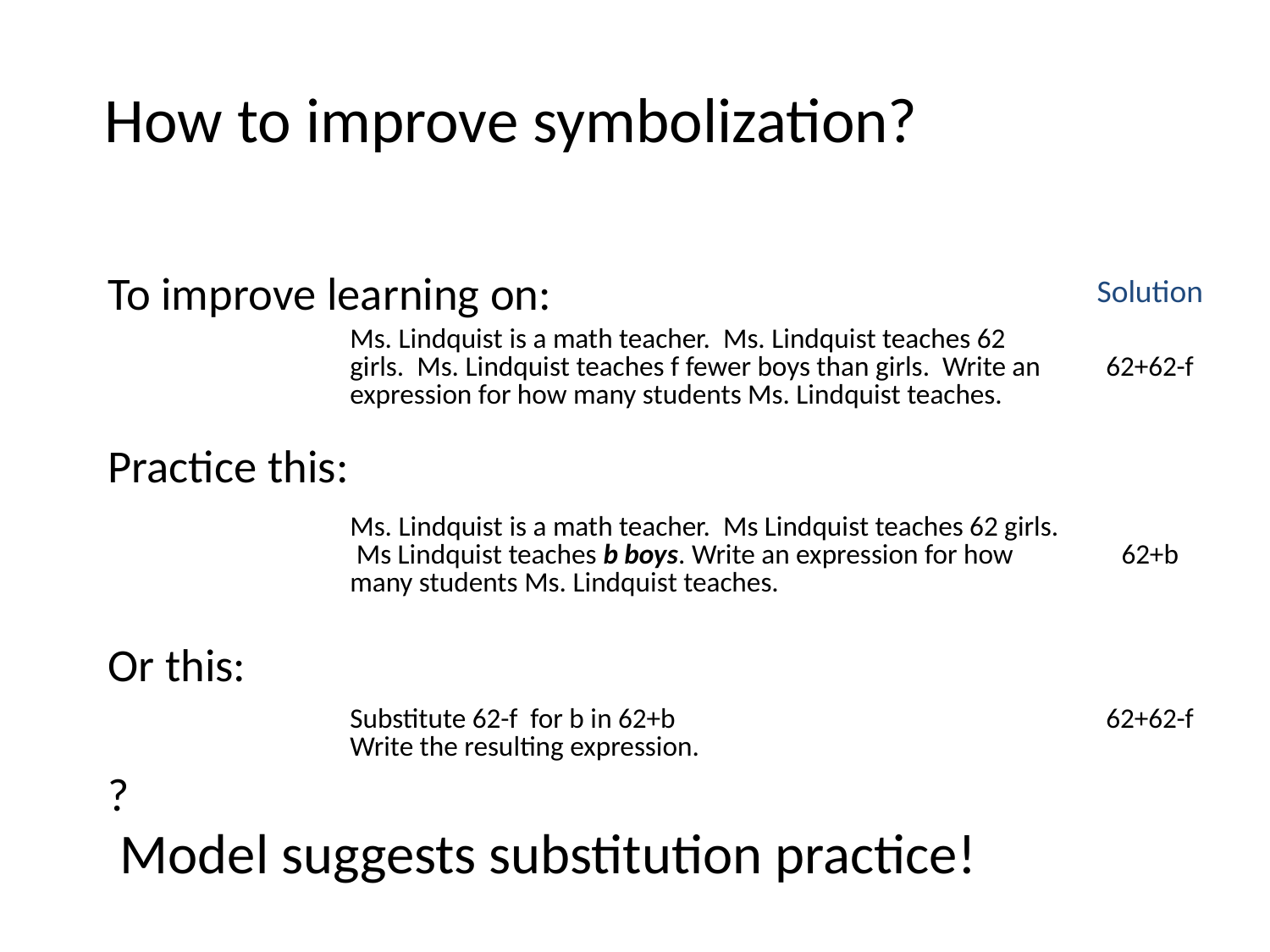

# How to improve symbolization?
To improve learning on:

Practice this:

Or this:

?
|  | Solution |
| --- | --- |
| Ms. Lindquist is a math teacher. Ms. Lindquist teaches 62 girls. Ms. Lindquist teaches f fewer boys than girls. Write an expression for how many students Ms. Lindquist teaches. | 62+62-f |
|  |  |
| Ms. Lindquist is a math teacher. Ms Lindquist teaches 62 girls. Ms Lindquist teaches b boys. Write an expression for how many students Ms. Lindquist teaches. | 62+b |
|  |  |
| Substitute 62-f for b in 62+b Write the resulting expression. | 62+62-f |
Model suggests substitution practice!